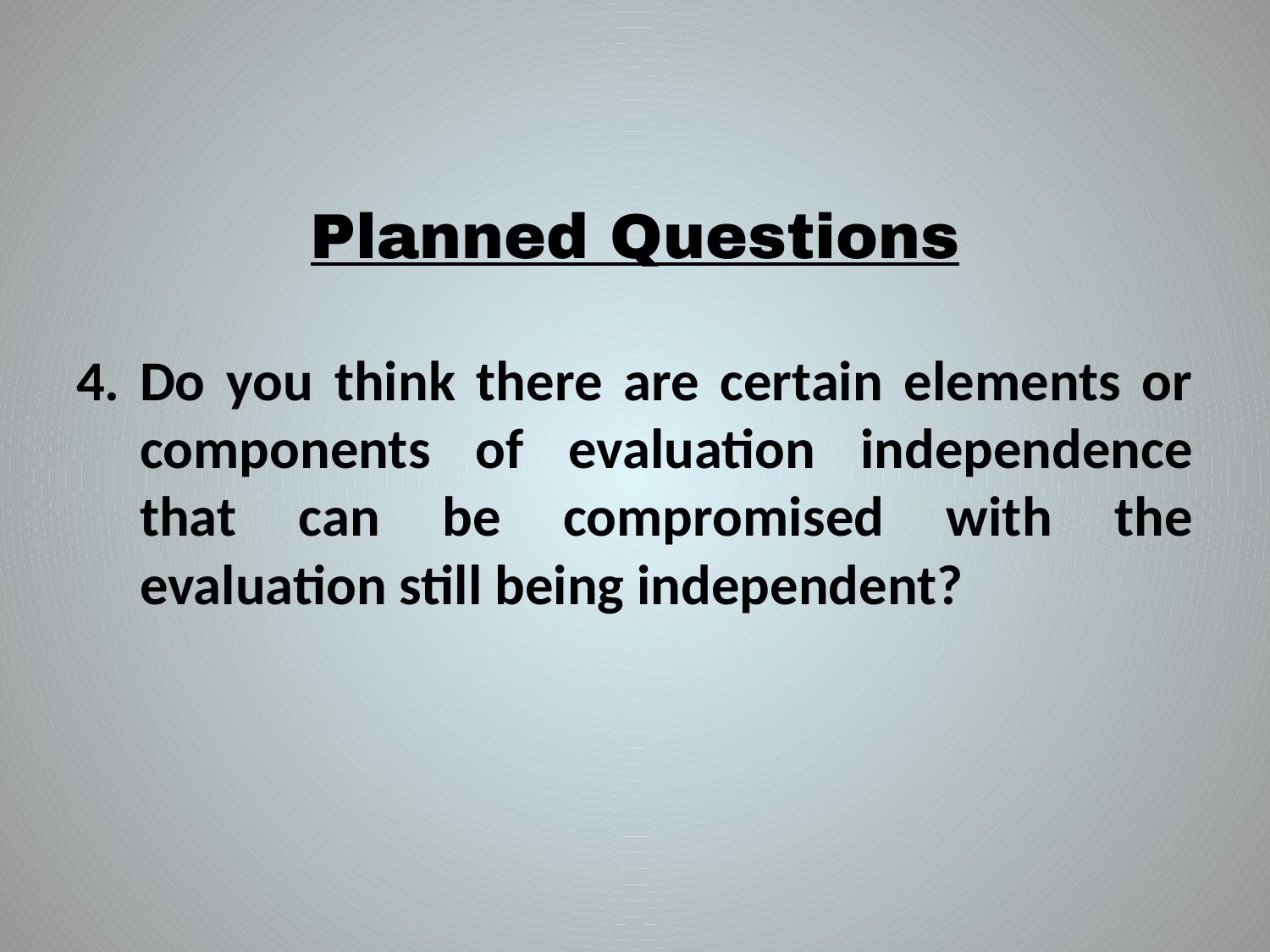

# Planned Questions
Do you think there are certain elements or components of evaluation independence that can be compromised with the evaluation still being independent?